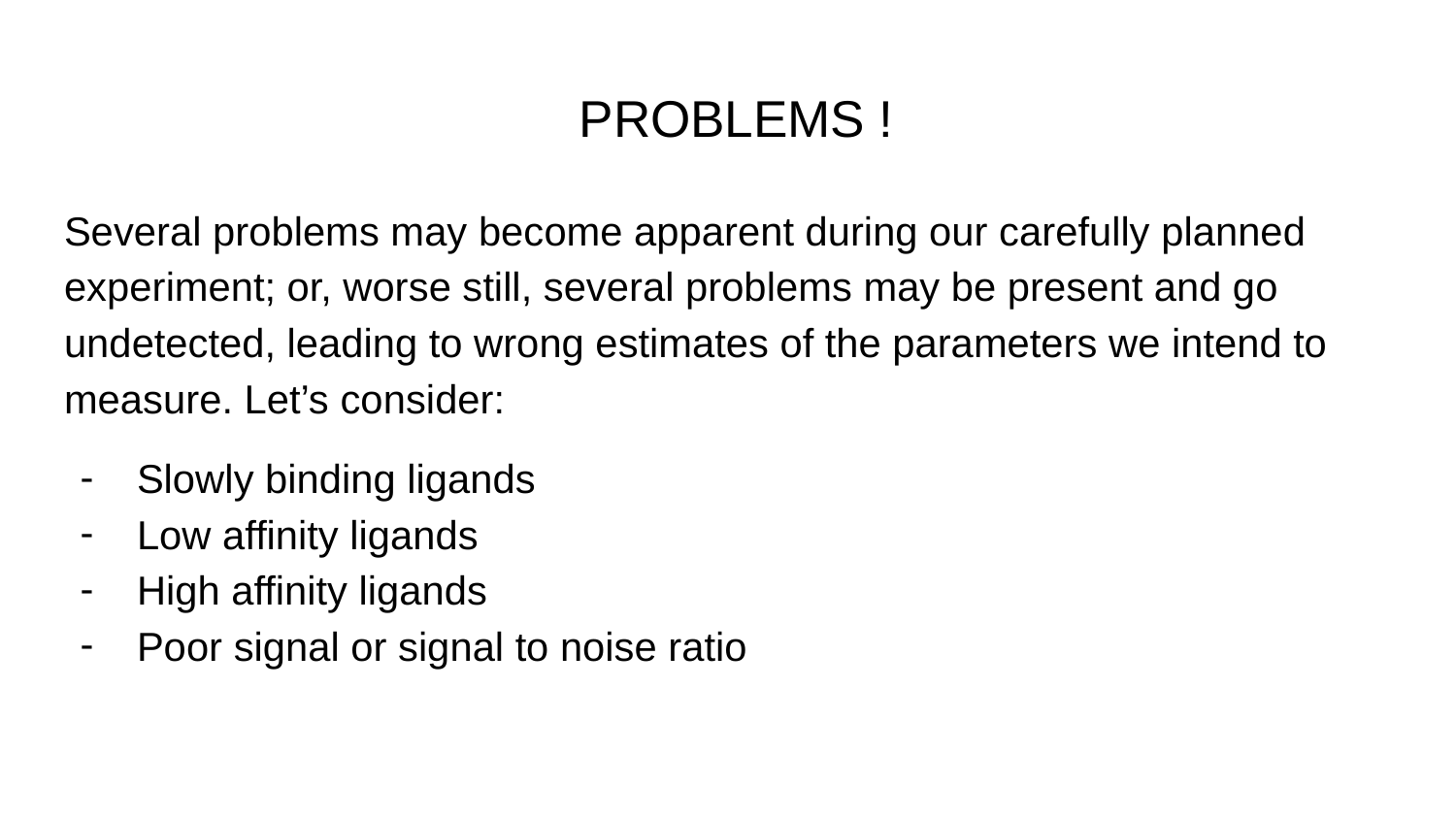

# PROBLEMS !
Several problems may become apparent during our carefully planned experiment; or, worse still, several problems may be present and go undetected, leading to wrong estimates of the parameters we intend to measure. Let’s consider:
Slowly binding ligands
Low affinity ligands
High affinity ligands
Poor signal or signal to noise ratio